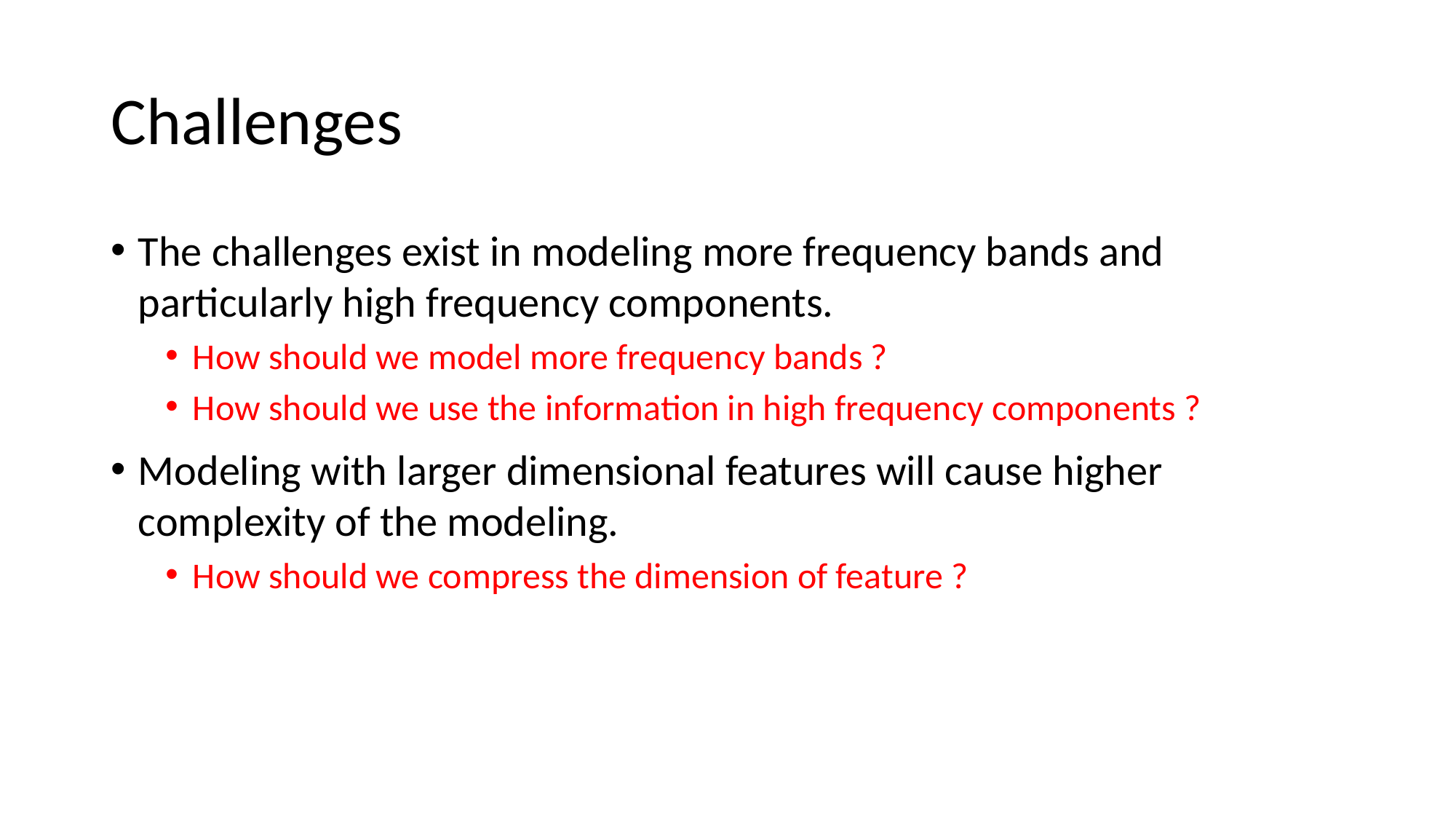

# Challenges
The challenges exist in modeling more frequency bands and particularly high frequency components.
How should we model more frequency bands ?
How should we use the information in high frequency components ?
Modeling with larger dimensional features will cause higher complexity of the modeling.
How should we compress the dimension of feature ?